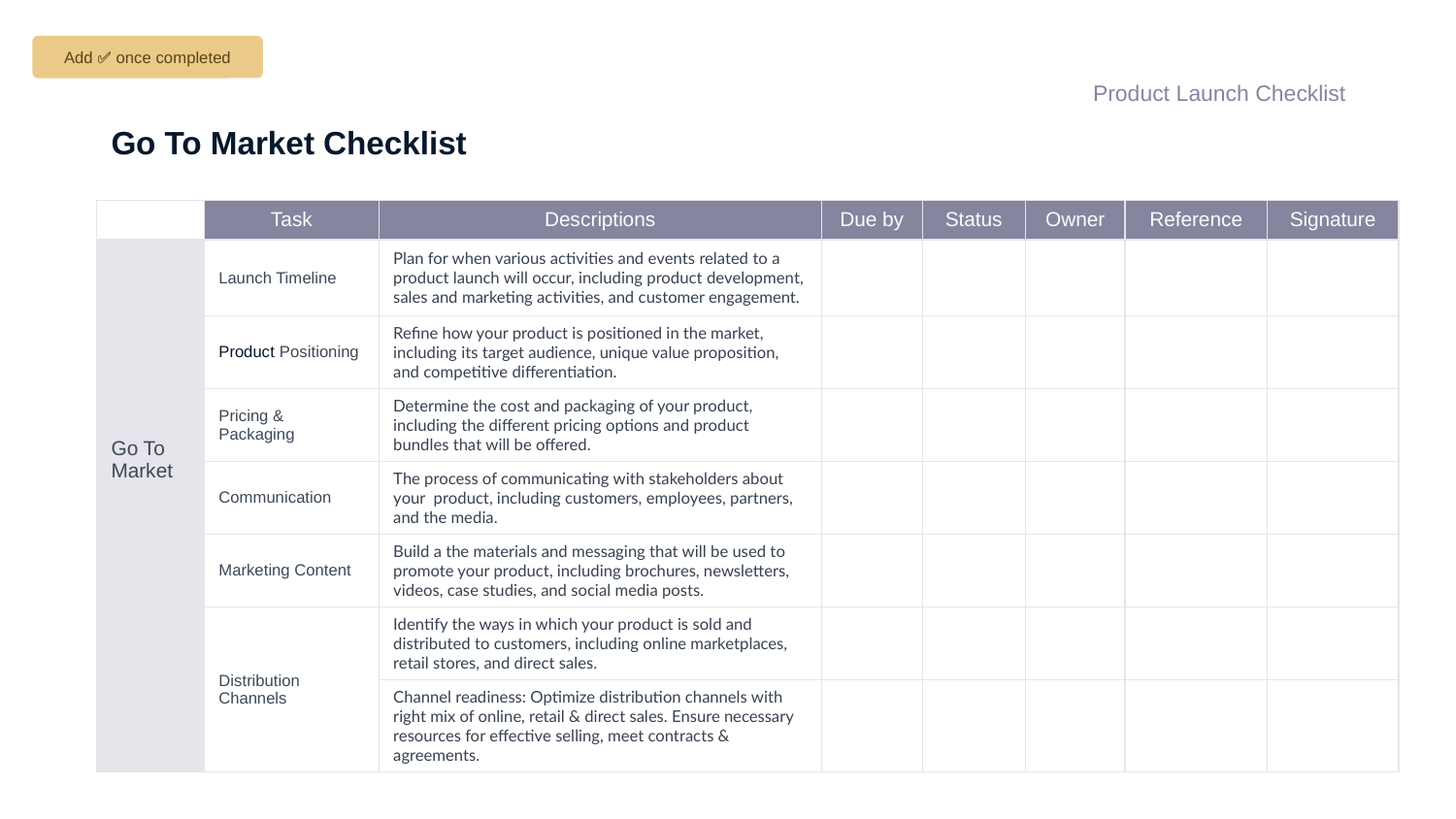

Add ✅ once completed
Product Launch Checklist
# Go To Market Checklist
|  | Task | Descriptions | Due by | Status | Owner | Reference | Signature |
| --- | --- | --- | --- | --- | --- | --- | --- |
| Go To Market | Launch Timeline | Plan for when various activities and events related to a product launch will occur, including product development, sales and marketing activities, and customer engagement. |  |  |  |  |  |
|  | Product Positioning | Refine how your product is positioned in the market, including its target audience, unique value proposition, and competitive differentiation. |  |  |  |  |  |
|  | Pricing & Packaging | Determine the cost and packaging of your product, including the different pricing options and product bundles that will be offered. |  |  |  |  |  |
|  | Communication | The process of communicating with stakeholders about your product, including customers, employees, partners, and the media. |  |  |  |  |  |
|  | Marketing Content | Build a the materials and messaging that will be used to promote your product, including brochures, newsletters, videos, case studies, and social media posts. |  |  |  |  |  |
|  | Distribution Channels | Identify the ways in which your product is sold and distributed to customers, including online marketplaces, retail stores, and direct sales. |  |  |  |  |  |
|  |  | Channel readiness: Optimize distribution channels with right mix of online, retail & direct sales. Ensure necessary resources for effective selling, meet contracts & agreements. |  |  |  |  |  |